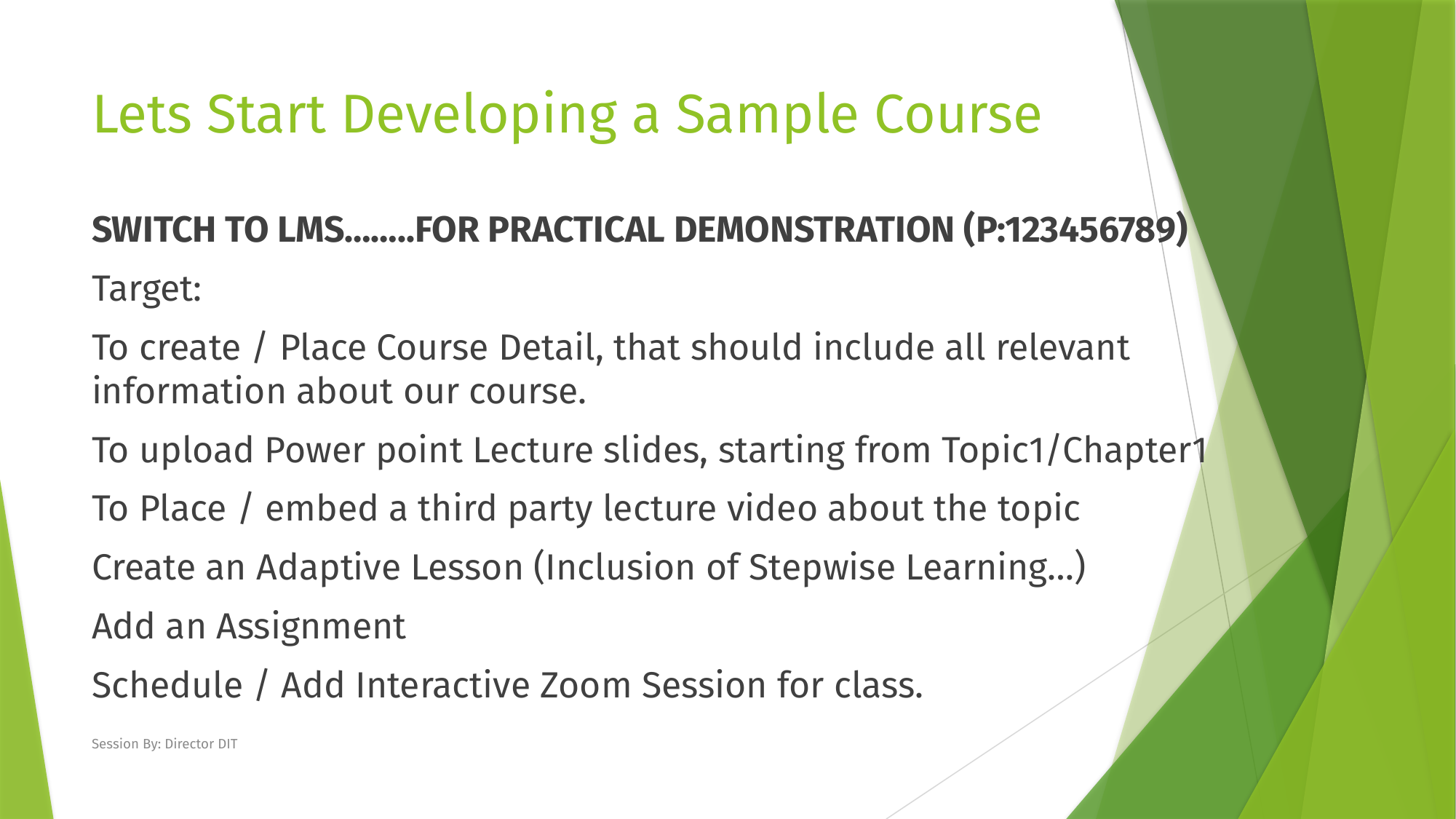

# Lets Start Developing a Sample Course
SWITCH TO LMS……..FOR PRACTICAL DEMONSTRATION (P:123456789)
Target:
To create / Place Course Detail, that should include all relevant information about our course.
To upload Power point Lecture slides, starting from Topic1/Chapter1
To Place / embed a third party lecture video about the topic
Create an Adaptive Lesson (Inclusion of Stepwise Learning…)
Add an Assignment
Schedule / Add Interactive Zoom Session for class.

Session By: Director DIT